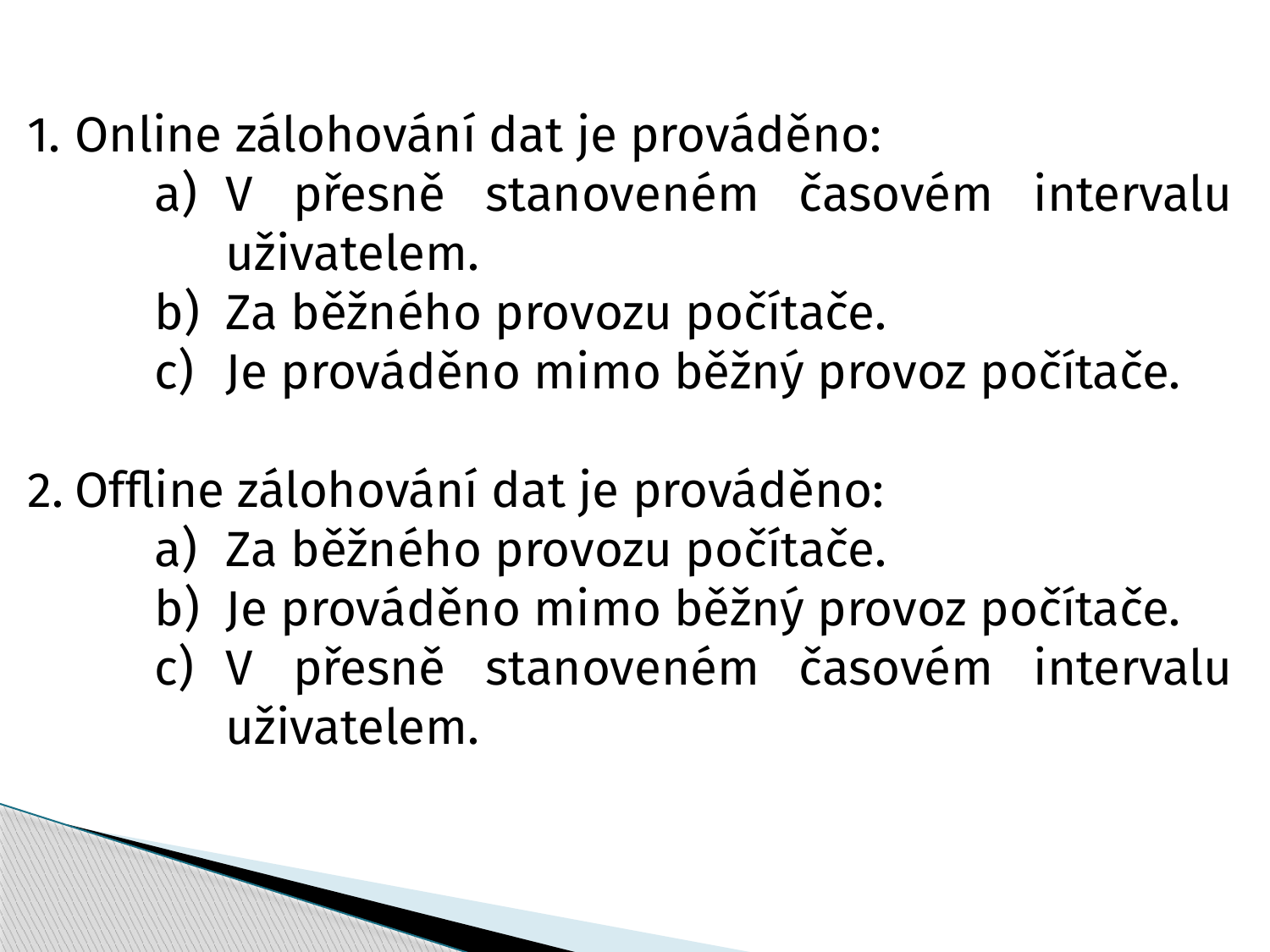

Online zálohování dat je prováděno:
V přesně stanoveném časovém intervalu uživatelem.
Za běžného provozu počítače.
Je prováděno mimo běžný provoz počítače.

Offline zálohování dat je prováděno:
Za běžného provozu počítače.
Je prováděno mimo běžný provoz počítače.
V přesně stanoveném časovém intervalu uživatelem.